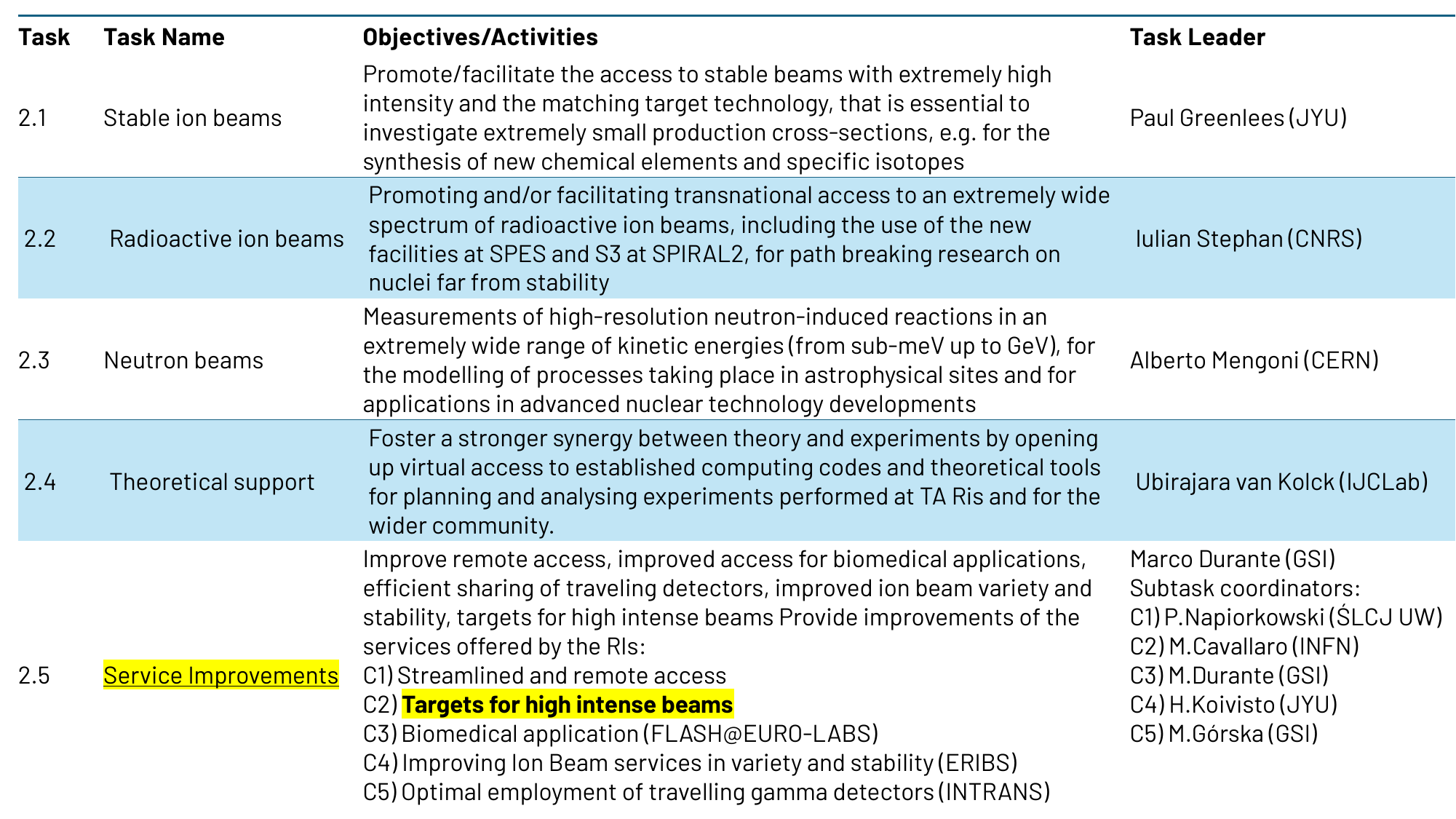

| Task | Task Name | Objectives/Activities | Task Leader |
| --- | --- | --- | --- |
| 2.1 | Stable ion beams | Promote/facilitate the access to stable beams with extremely high intensity and the matching target technology, that is essential to investigate extremely small production cross-sections, e.g. for the synthesis of new chemical elements and specific isotopes | Paul Greenlees (JYU) |
| 2.2 | Radioactive ion beams | Promoting and/or facilitating transnational access to an extremely wide spectrum of radioactive ion beams, including the use of the new facilities at SPES and S3 at SPIRAL2, for path breaking research on nuclei far from stability | Iulian Stephan (CNRS) |
| 2.3 | Neutron beams | Measurements of high-resolution neutron-induced reactions in an extremely wide range of kinetic energies (from sub-meV up to GeV), for the modelling of processes taking place in astrophysical sites and for applications in advanced nuclear technology developments | Alberto Mengoni (CERN) |
| 2.4 | Theoretical support | Foster a stronger synergy between theory and experiments by opening up virtual access to established computing codes and theoretical tools for planning and analysing experiments performed at TA Ris and for the wider community. | Ubirajara van Kolck (IJCLab) |
| 2.5 | Service Improvements | Improve remote access, improved access for biomedical applications, efficient sharing of traveling detectors, improved ion beam variety and stability, targets for high intense beams Provide improvements of the services offered by the RIs: C1) Streamlined and remote access C2) Targets for high intense beams C3) Biomedical application (FLASH@EURO-LABS) C4) Improving Ion Beam services in variety and stability (ERIBS) C5) Optimal employment of travelling gamma detectors (INTRANS) | Marco Durante (GSI) Subtask coordinators: C1) P.Napiorkowski (ŚLCJ UW) C2) M.Cavallaro (INFN) C3) M.Durante (GSI) C4) H.Koivisto (JYU) C5) M.Górska (GSI) |